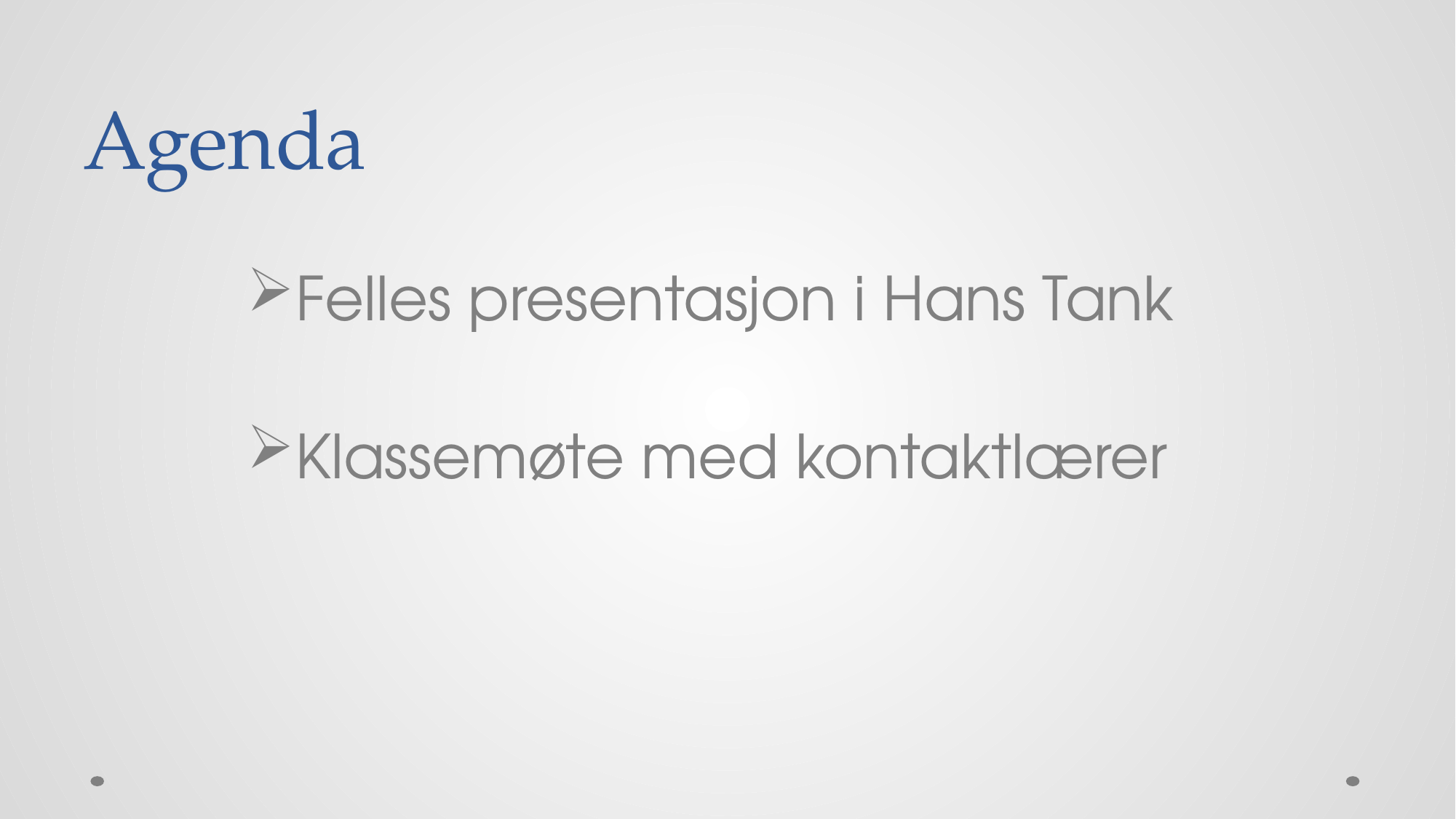

# Agenda
Felles presentasjon i Hans Tank
Klassemøte med kontaktlærer